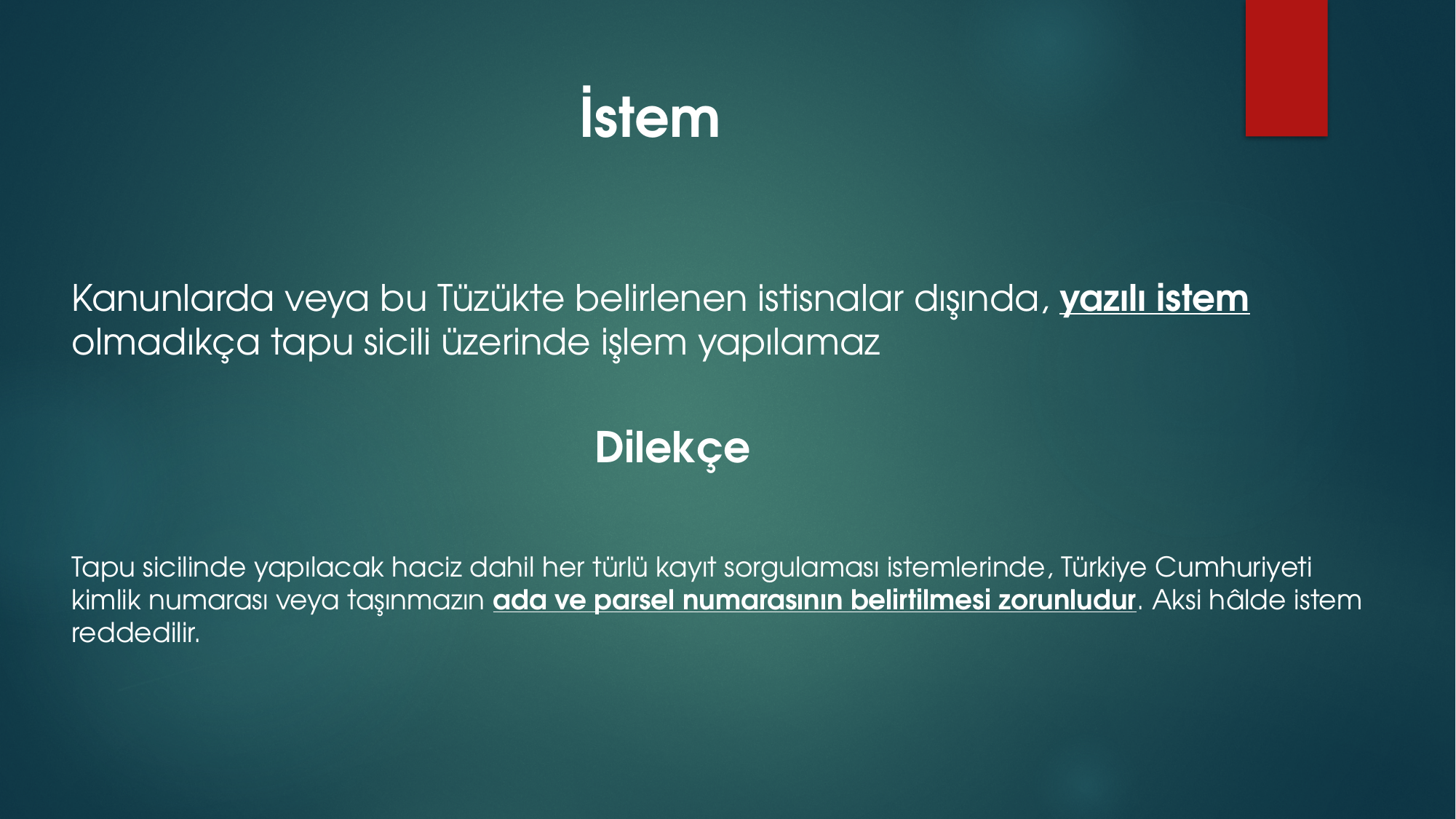

İstem
Kanunlarda veya bu Tüzükte belirlenen istisnalar dışında, yazılı istem olmadıkça tapu sicili üzerinde işlem yapılamaz
Dilekçe
Tapu sicilinde yapılacak haciz dahil her türlü kayıt sorgulaması istemlerinde, Türkiye Cumhuriyeti kimlik numarası veya taşınmazın ada ve parsel numarasının belirtilmesi zorunludur. Aksi hâlde istem reddedilir.